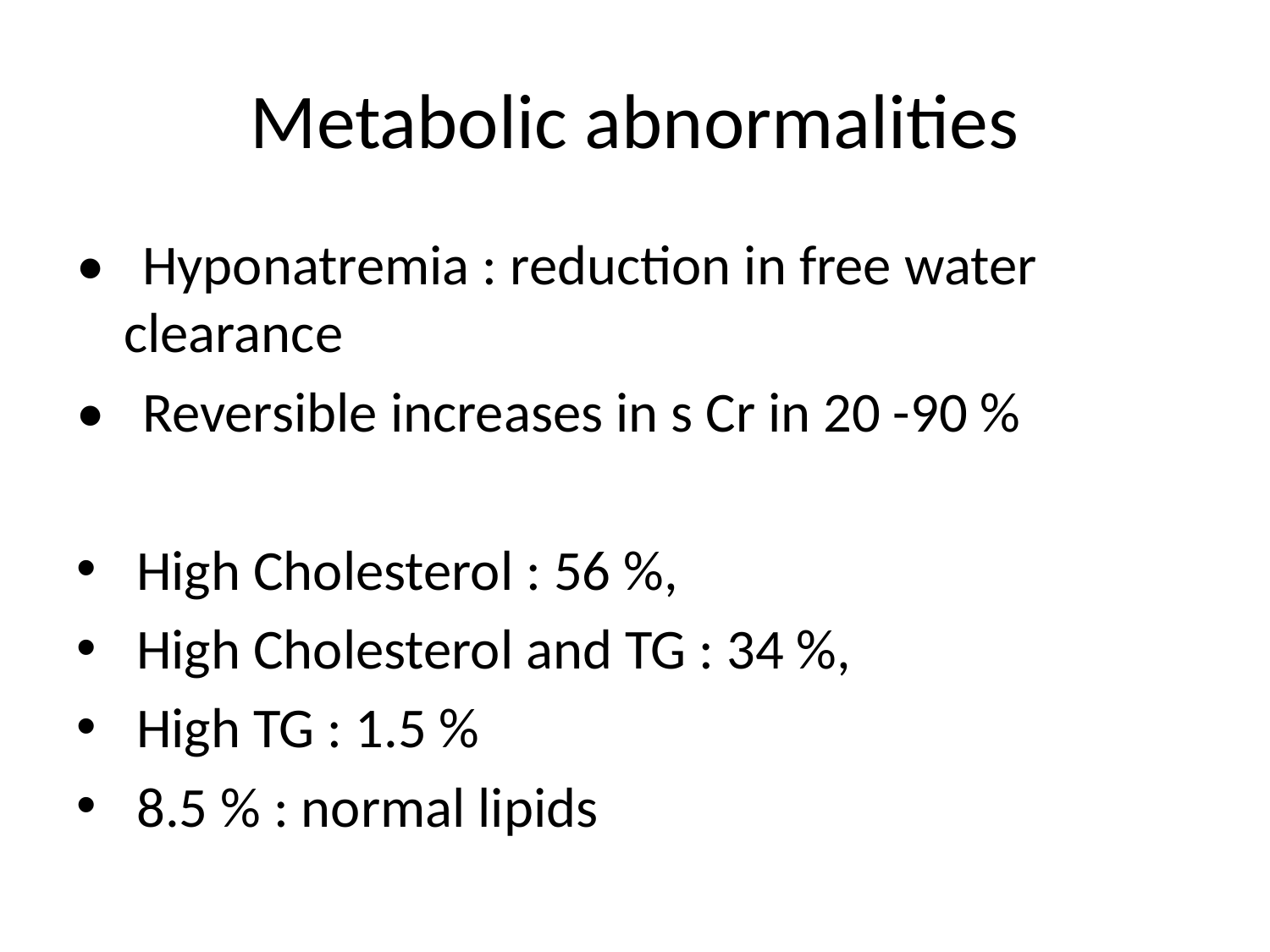

# Metabolic abnormalities
•   Hyponatremia : reduction in free water clearance
•   Reversible increases in s Cr in 20 -90 %

 High Cholesterol : 56 %,
 High Cholesterol and TG : 34 %,
 High TG : 1.5 %
 8.5 % : normal lipids